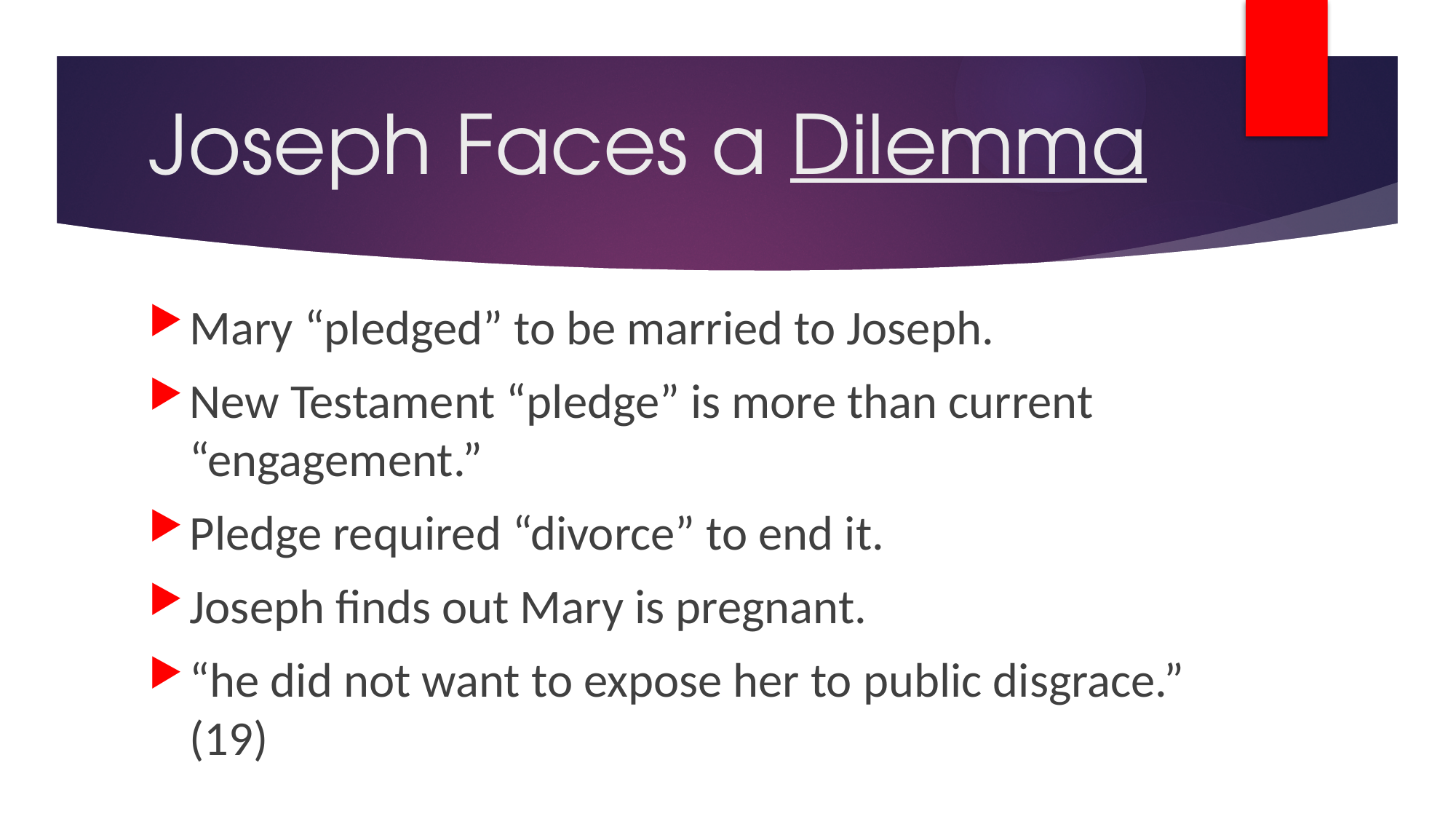

# Joseph Faces a Dilemma
Mary “pledged” to be married to Joseph.
New Testament “pledge” is more than current “engagement.”
Pledge required “divorce” to end it.
Joseph finds out Mary is pregnant.
“he did not want to expose her to public disgrace.” (19)